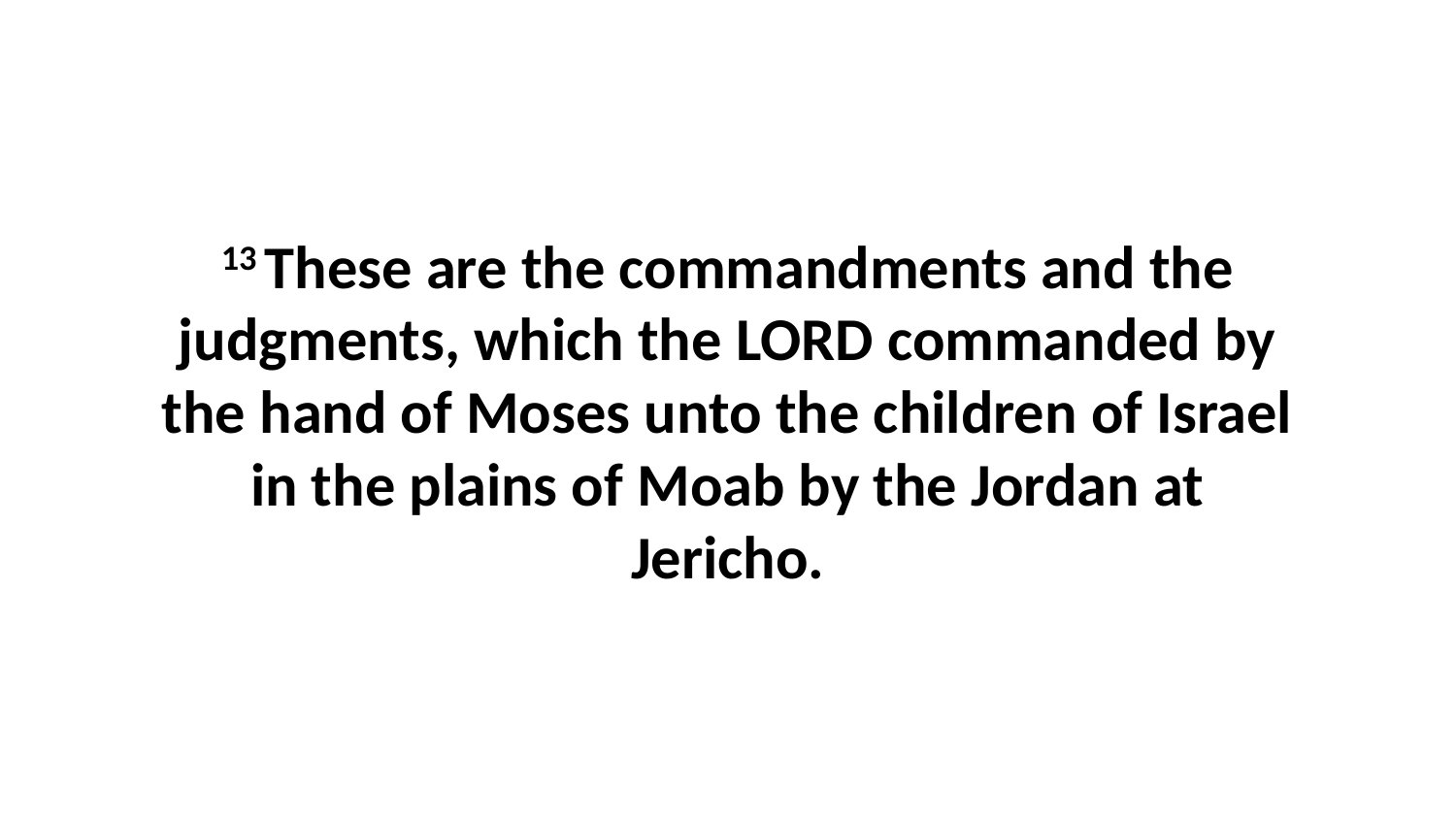

13 These are the commandments and the judgments, which the LORD commanded by the hand of Moses unto the children of Israel in the plains of Moab by the Jordan at Jericho.